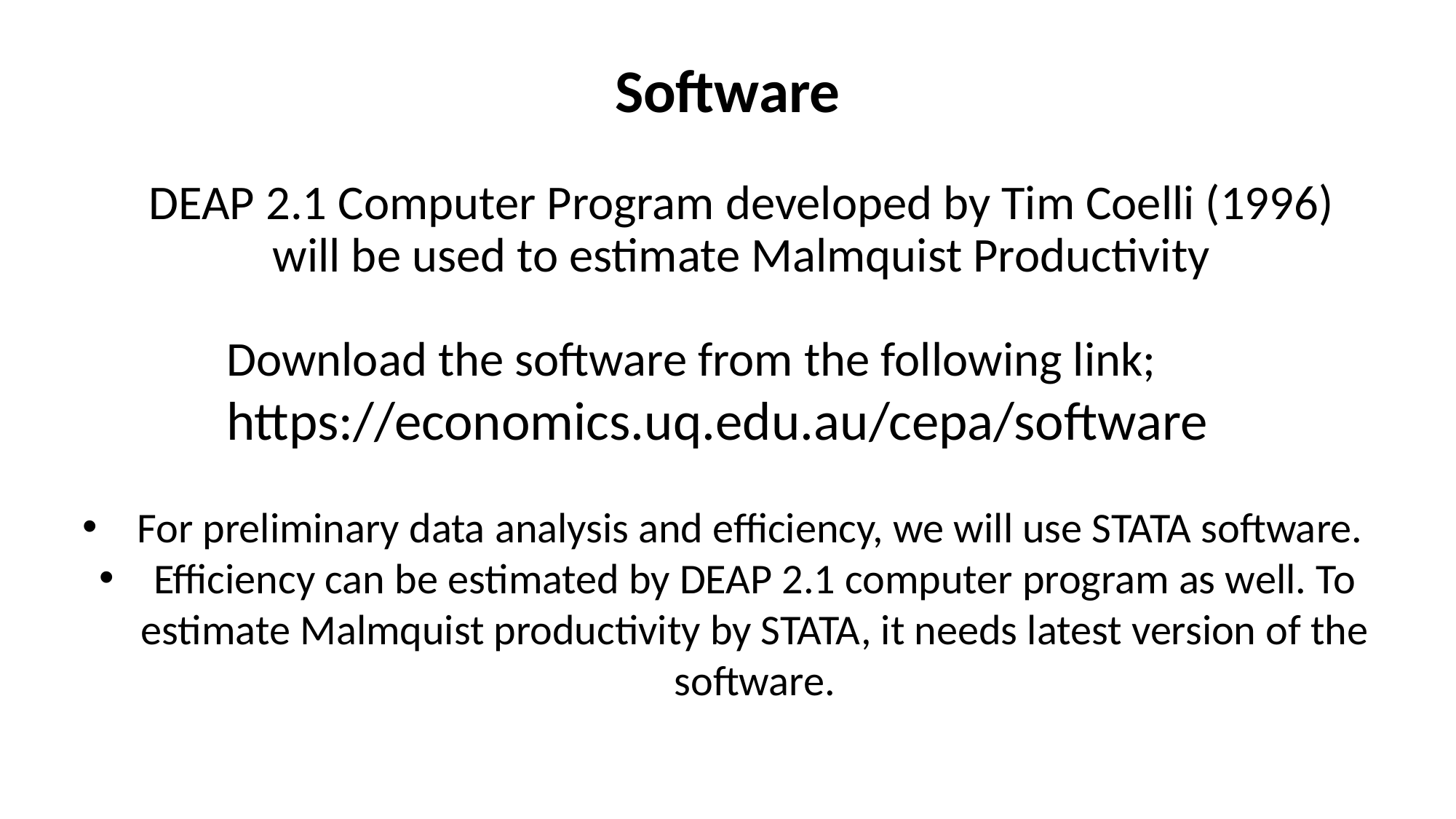

# Software
DEAP 2.1 Computer Program developed by Tim Coelli (1996) will be used to estimate Malmquist Productivity
Download the software from the following link;
https://economics.uq.edu.au/cepa/software
For preliminary data analysis and efficiency, we will use STATA software.
Efficiency can be estimated by DEAP 2.1 computer program as well. To estimate Malmquist productivity by STATA, it needs latest version of the software.